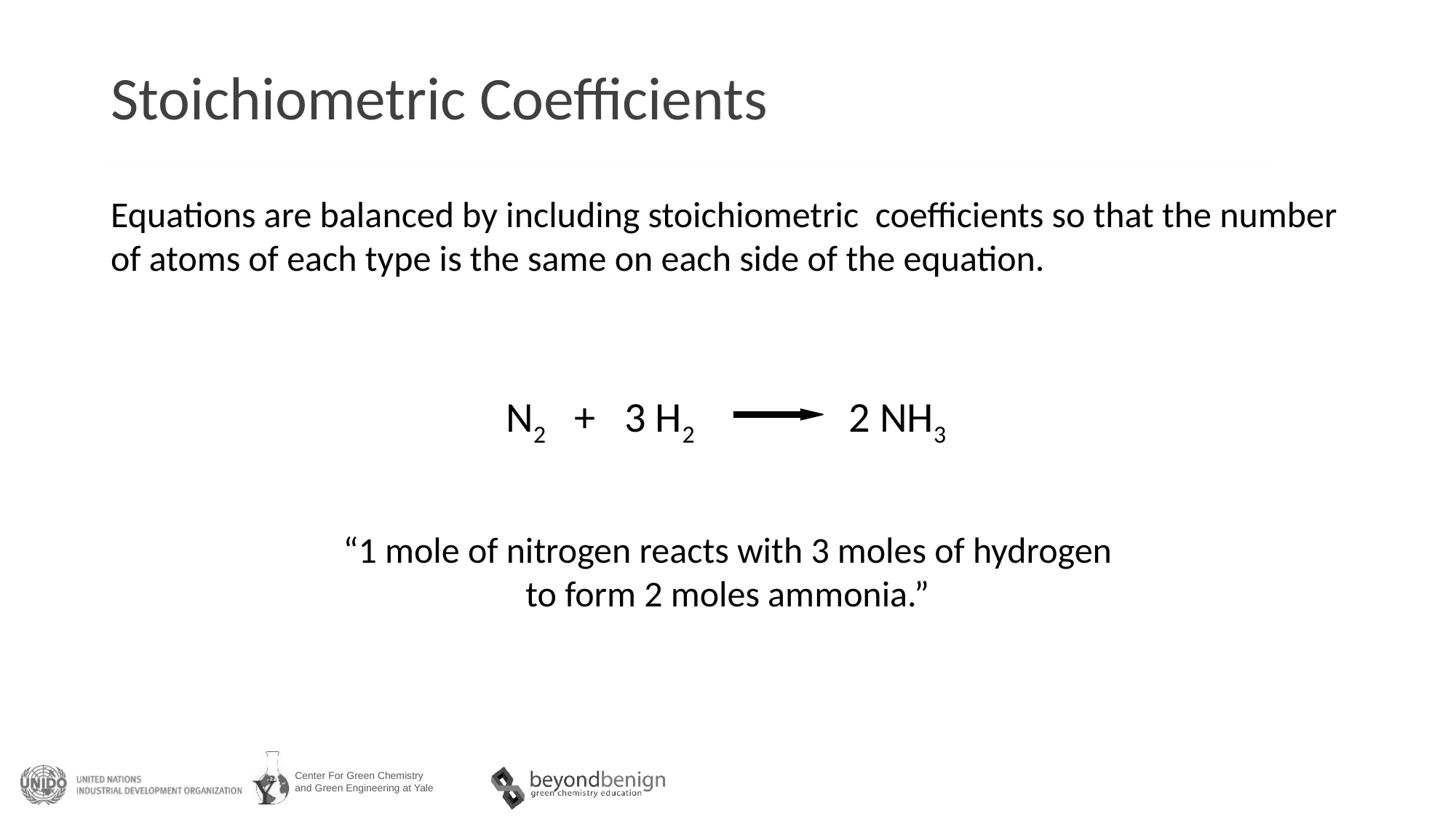

# Stoichiometric Coefficients
Equations are balanced by including stoichiometric  coefficients so that the number of atoms of each type is the same on each side of the equation.
N2   +   3 H2                2 NH3

“1 mole of nitrogen reacts with 3 moles of hydrogen
to form 2 moles ammonia.”